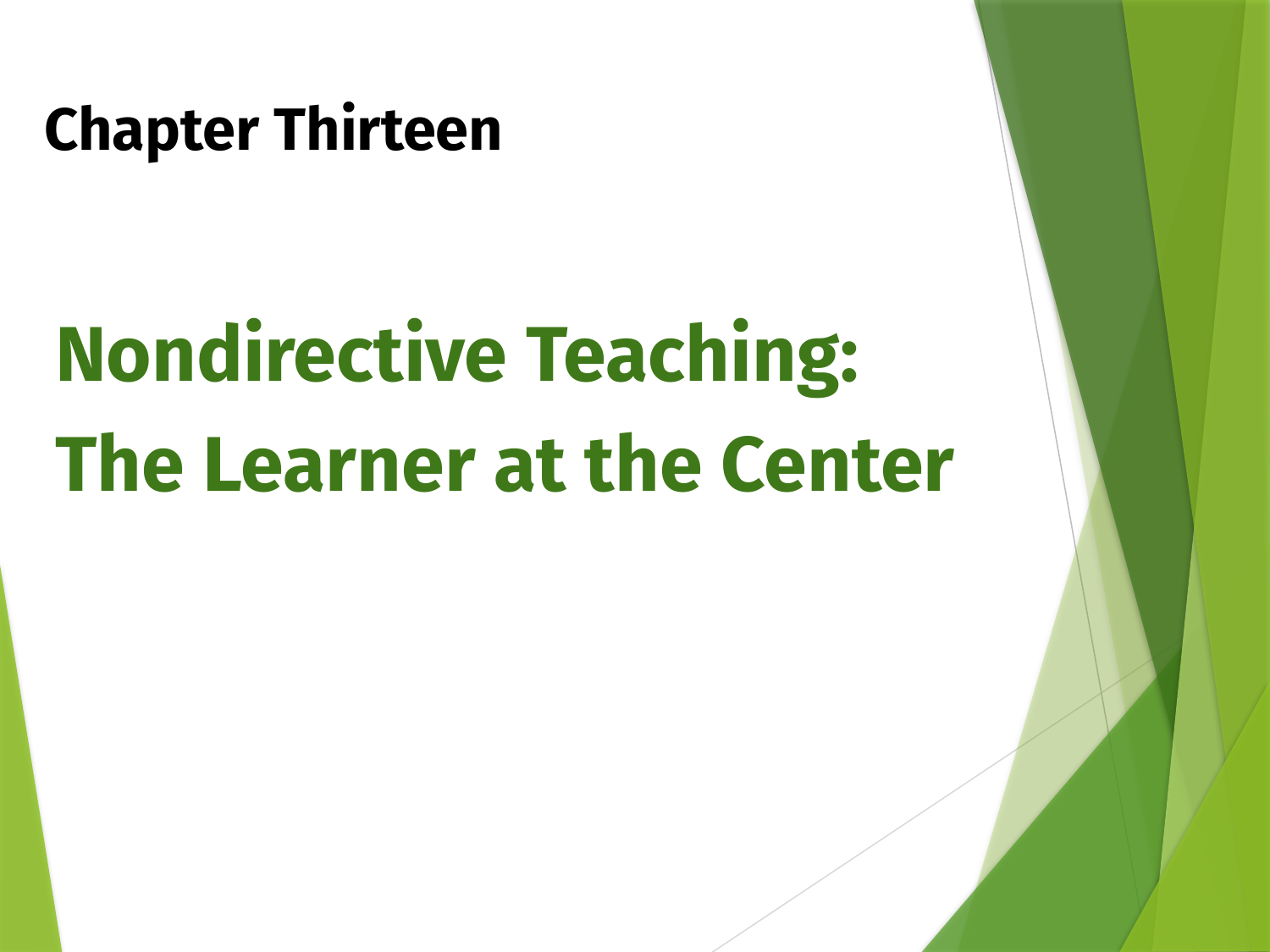

# Chapter Thirteen

Nondirective Teaching:
The Learner at the Center